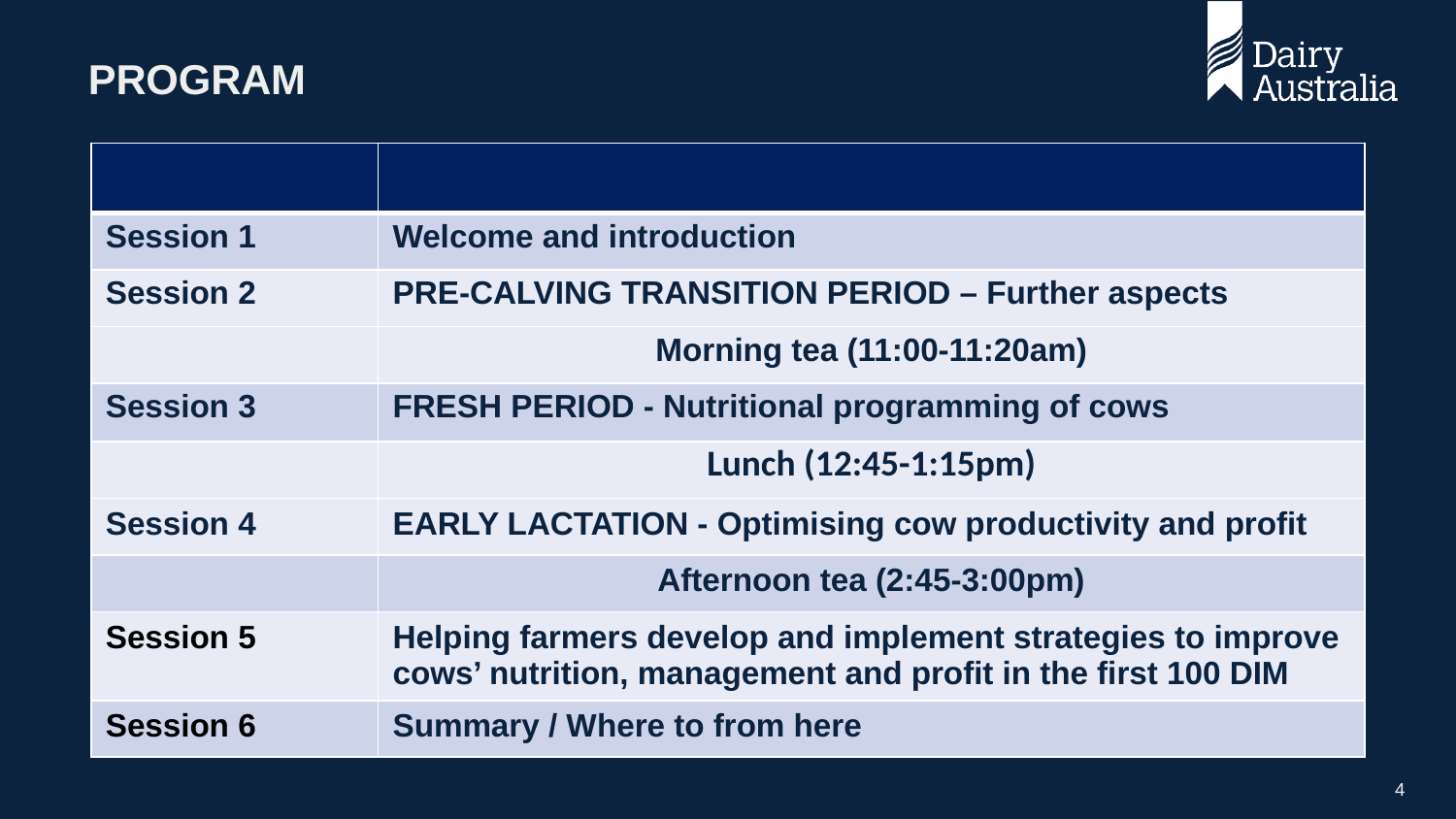

# PROGRAM
|  |  |
| --- | --- |
| Session 1 | Welcome and introduction |
| Session 2 | PRE-CALVING TRANSITION PERIOD – Further aspects |
|  | Morning tea (11:00-11:20am) |
| Session 3 | FRESH PERIOD - Nutritional programming of cows |
|  | Lunch (12:45-1:15pm) |
| Session 4 | EARLY LACTATION - Optimising cow productivity and profit |
|  | Afternoon tea (2:45-3:00pm) |
| Session 5 | Helping farmers develop and implement strategies to improve cows’ nutrition, management and profit in the first 100 DIM |
| Session 6 | Summary / Where to from here |
4